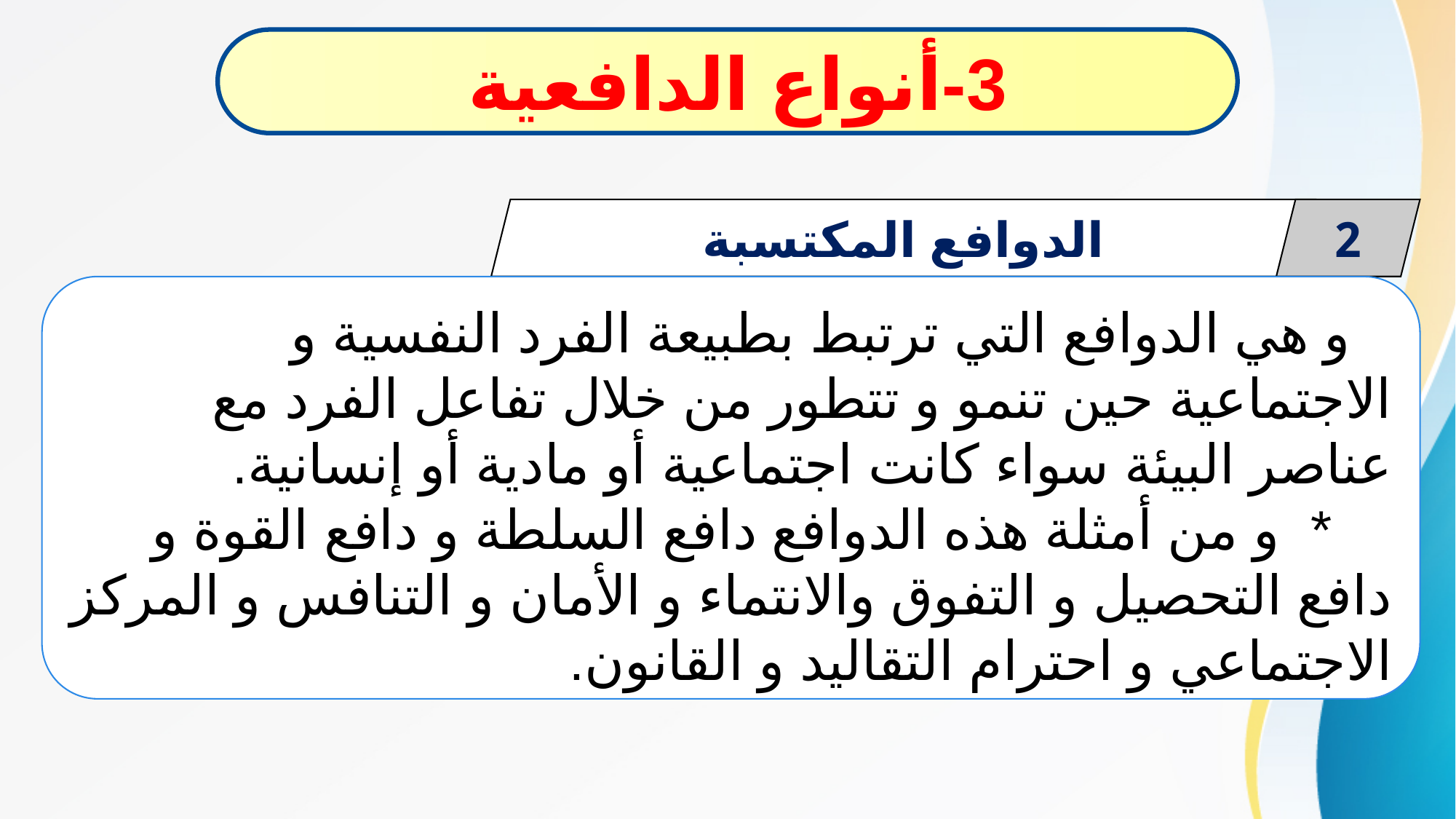

3-أنواع الدافعية
الدوافع المكتسبة
2
   و هي الدوافع التي ترتبط بطبيعة الفرد النفسية و الاجتماعية حين تنمو و تتطور من خلال تفاعل الفرد مع عناصر البيئة سواء كانت اجتماعية أو مادية أو إنسانية.
    *  و من أمثلة هذه الدوافع دافع السلطة و دافع القوة و دافع التحصيل و التفوق والانتماء و الأمان و التنافس و المركز الاجتماعي و احترام التقاليد و القانون.